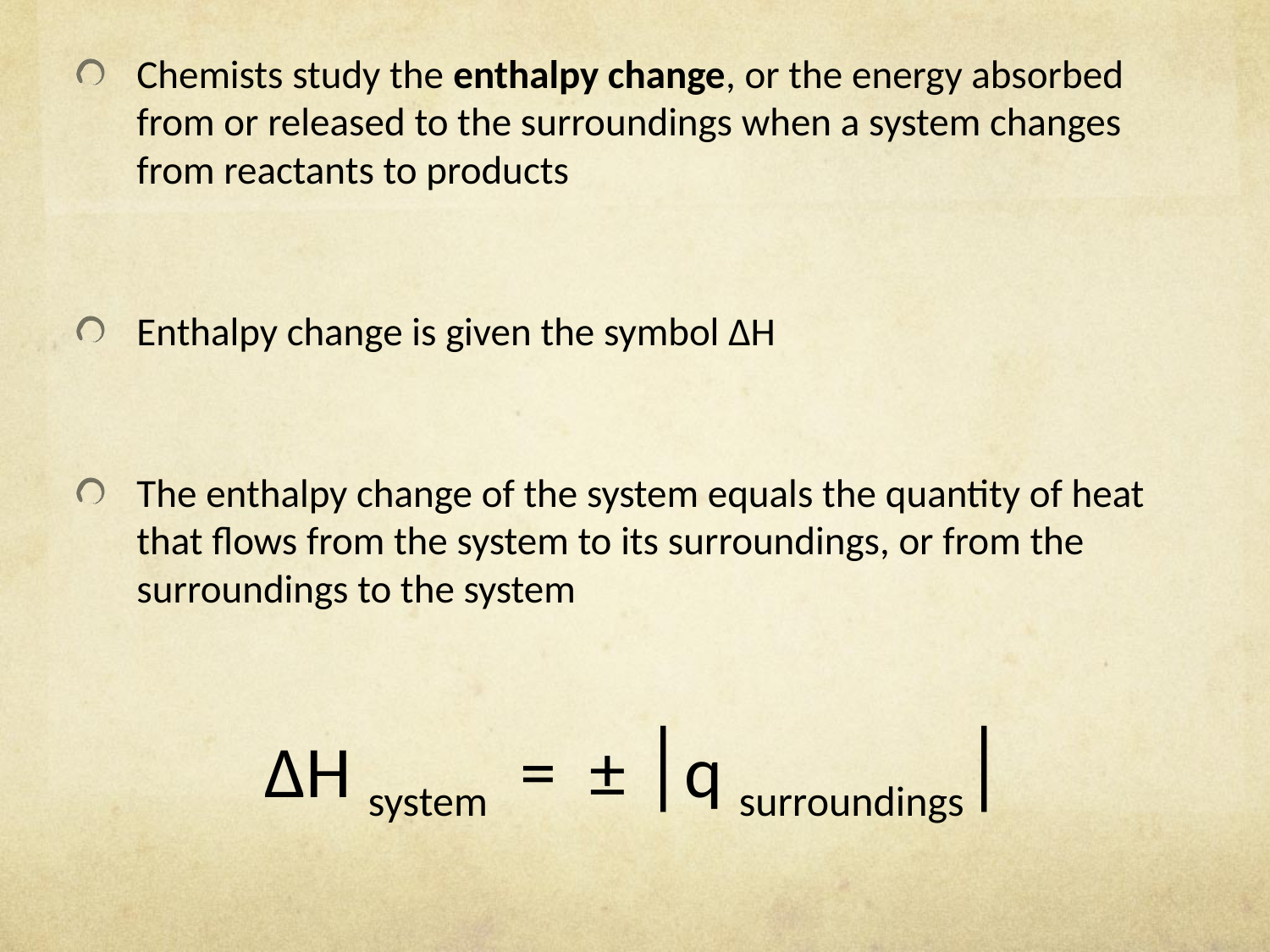

Chemists study the enthalpy change, or the energy absorbed from or released to the surroundings when a system changes from reactants to products

Enthalpy change is given the symbol ∆H

The enthalpy change of the system equals the quantity of heat that flows from the system to its surroundings, or from the surroundings to the system

∆H system  =  ± ׀q surroundings׀